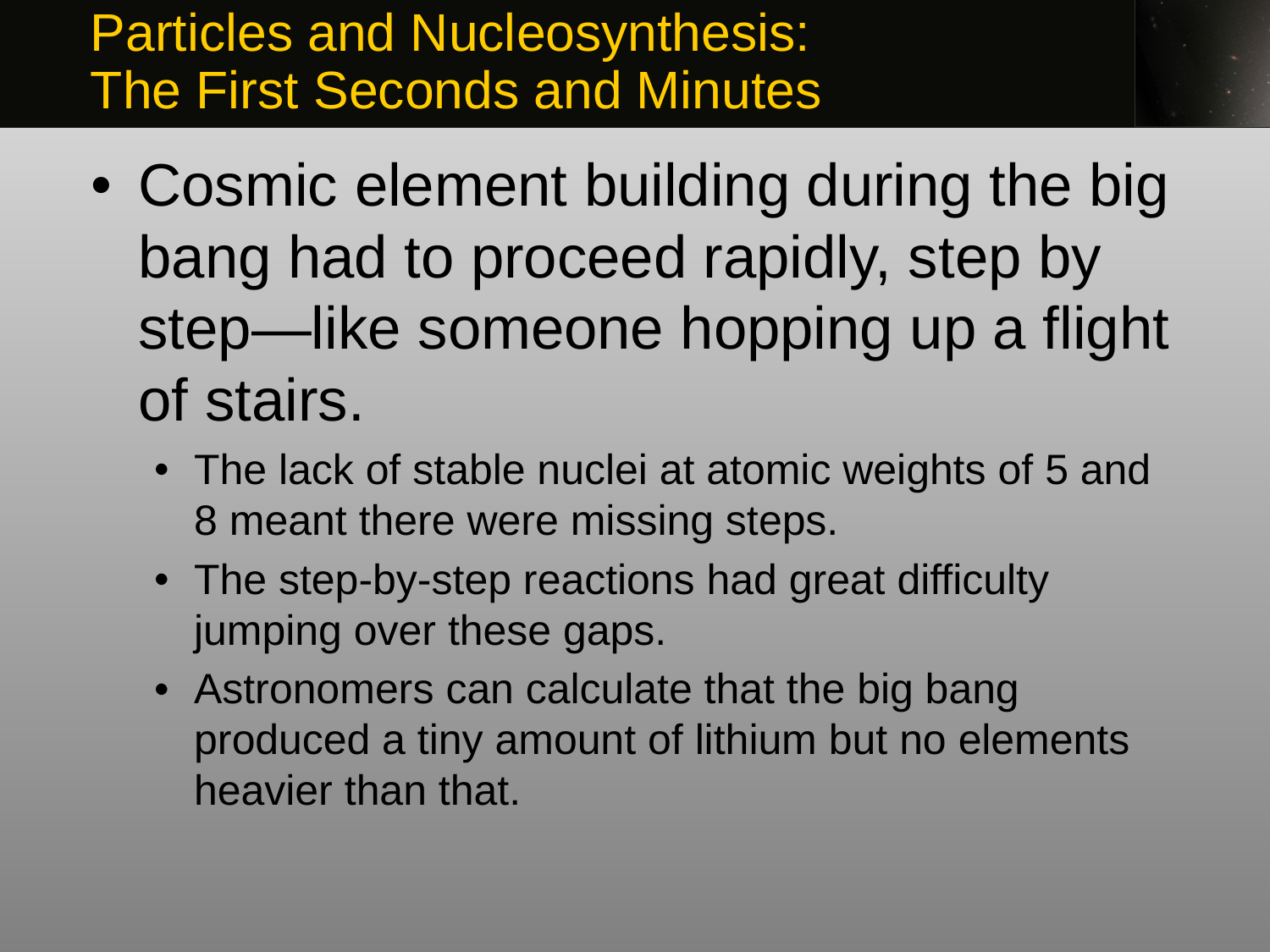

Particles and Nucleosynthesis:
The First Seconds and Minutes
Cosmic element building during the big bang had to proceed rapidly, step by step—like someone hopping up a flight of stairs.
The lack of stable nuclei at atomic weights of 5 and 8 meant there were missing steps.
The step-by-step reactions had great difficulty jumping over these gaps.
Astronomers can calculate that the big bang produced a tiny amount of lithium but no elements heavier than that.